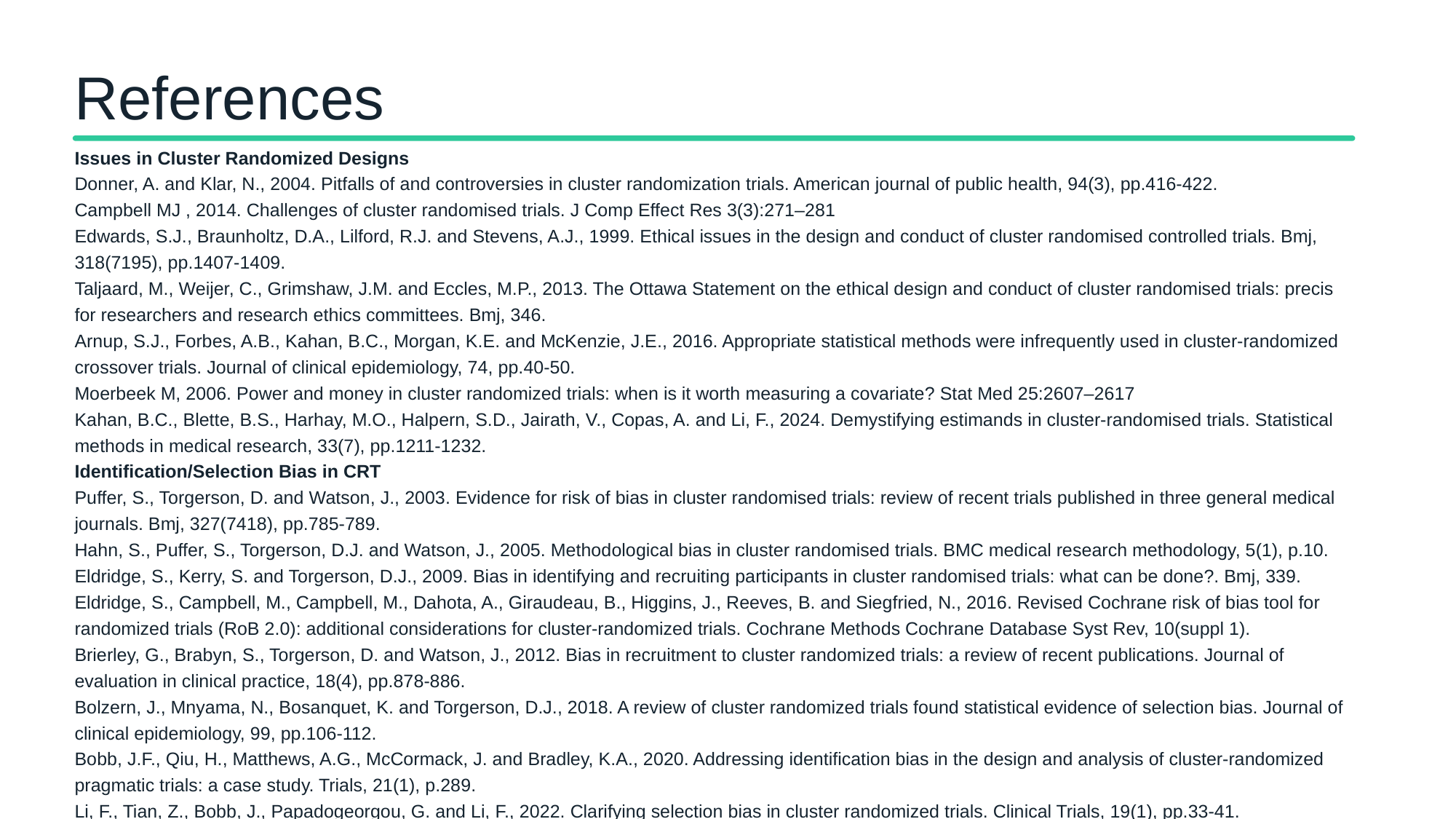

References
Issues in Cluster Randomized Designs
Donner, A. and Klar, N., 2004. Pitfalls of and controversies in cluster randomization trials. American journal of public health, 94(3), pp.416-422.
Campbell MJ , 2014. Challenges of cluster randomised trials. J Comp Effect Res 3(3):271–281
Edwards, S.J., Braunholtz, D.A., Lilford, R.J. and Stevens, A.J., 1999. Ethical issues in the design and conduct of cluster randomised controlled trials. Bmj, 318(7195), pp.1407-1409.
Taljaard, M., Weijer, C., Grimshaw, J.M. and Eccles, M.P., 2013. The Ottawa Statement on the ethical design and conduct of cluster randomised trials: precis for researchers and research ethics committees. Bmj, 346.
Arnup, S.J., Forbes, A.B., Kahan, B.C., Morgan, K.E. and McKenzie, J.E., 2016. Appropriate statistical methods were infrequently used in cluster-randomized crossover trials. Journal of clinical epidemiology, 74, pp.40-50.
Moerbeek M, 2006. Power and money in cluster randomized trials: when is it worth measuring a covariate? Stat Med 25:2607–2617
Kahan, B.C., Blette, B.S., Harhay, M.O., Halpern, S.D., Jairath, V., Copas, A. and Li, F., 2024. Demystifying estimands in cluster-randomised trials. Statistical methods in medical research, 33(7), pp.1211-1232.
Identification/Selection Bias in CRT
Puffer, S., Torgerson, D. and Watson, J., 2003. Evidence for risk of bias in cluster randomised trials: review of recent trials published in three general medical journals. Bmj, 327(7418), pp.785-789.
Hahn, S., Puffer, S., Torgerson, D.J. and Watson, J., 2005. Methodological bias in cluster randomised trials. BMC medical research methodology, 5(1), p.10.
Eldridge, S., Kerry, S. and Torgerson, D.J., 2009. Bias in identifying and recruiting participants in cluster randomised trials: what can be done?. Bmj, 339.
Eldridge, S., Campbell, M., Campbell, M., Dahota, A., Giraudeau, B., Higgins, J., Reeves, B. and Siegfried, N., 2016. Revised Cochrane risk of bias tool for randomized trials (RoB 2.0): additional considerations for cluster-randomized trials. Cochrane Methods Cochrane Database Syst Rev, 10(suppl 1).
Brierley, G., Brabyn, S., Torgerson, D. and Watson, J., 2012. Bias in recruitment to cluster randomized trials: a review of recent publications. Journal of evaluation in clinical practice, 18(4), pp.878-886.
Bolzern, J., Mnyama, N., Bosanquet, K. and Torgerson, D.J., 2018. A review of cluster randomized trials found statistical evidence of selection bias. Journal of clinical epidemiology, 99, pp.106-112.
Bobb, J.F., Qiu, H., Matthews, A.G., McCormack, J. and Bradley, K.A., 2020. Addressing identification bias in the design and analysis of cluster-randomized pragmatic trials: a case study. Trials, 21(1), p.289.
Li, F., Tian, Z., Bobb, J., Papadogeorgou, G. and Li, F., 2022. Clarifying selection bias in cluster randomized trials. Clinical Trials, 19(1), pp.33-41.